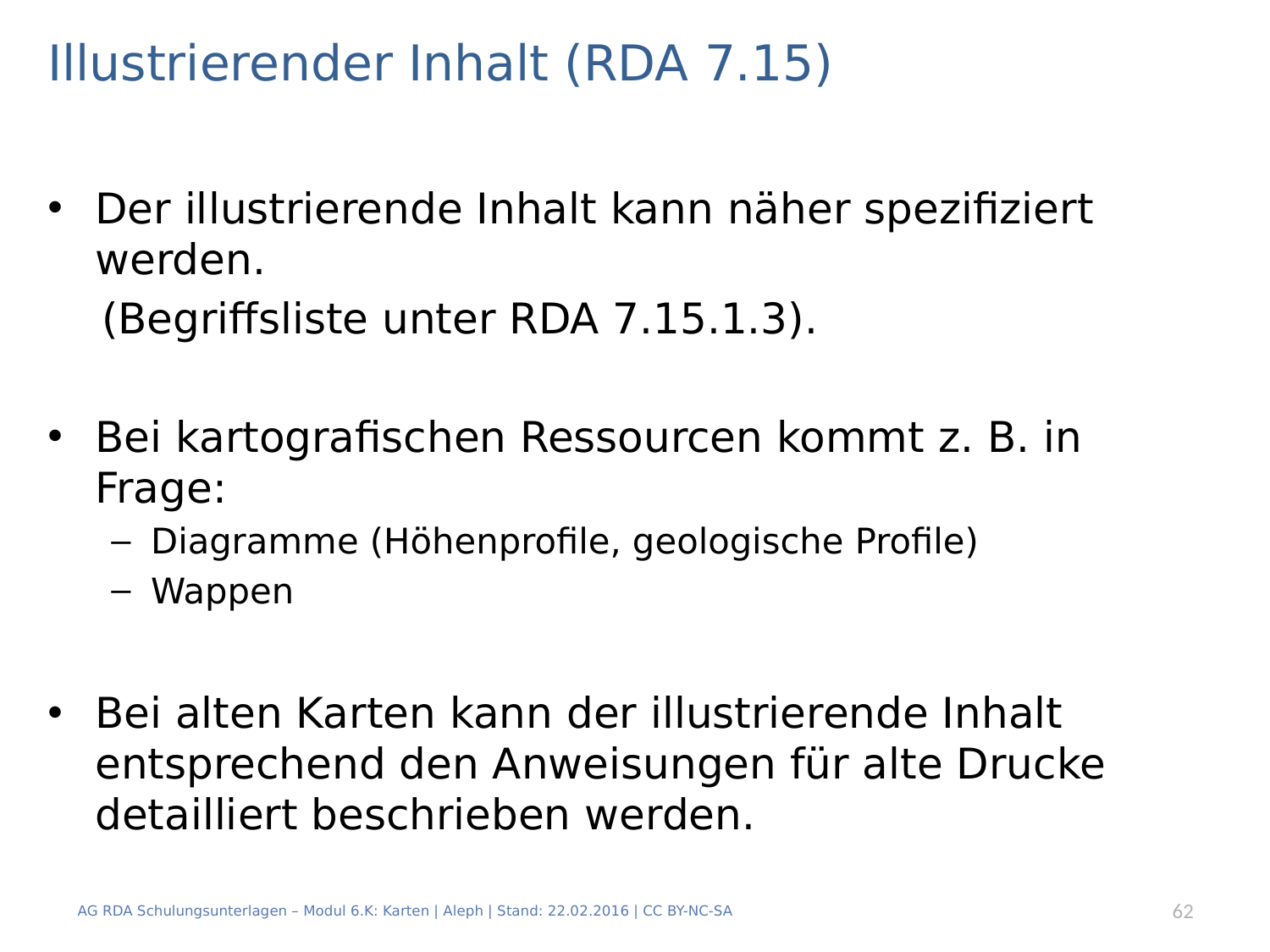

# Illustrierender Inhalt (RDA 7.15)

Der illustrierende Inhalt kann näher spezifiziert werden.
    (Begriffsliste unter RDA 7.15.1.3).

Bei kartografischen Ressourcen kommt z. B. in Frage:
Diagramme (Höhenprofile, geologische Profile)
Wappen

Bei alten Karten kann der illustrierende Inhalt entsprechend den Anweisungen für alte Drucke detailliert beschrieben werden.

AG RDA Schulungsunterlagen – Modul 6.K: Karten | Aleph | Stand: 22.02.2016 | CC BY-NC-SA
62